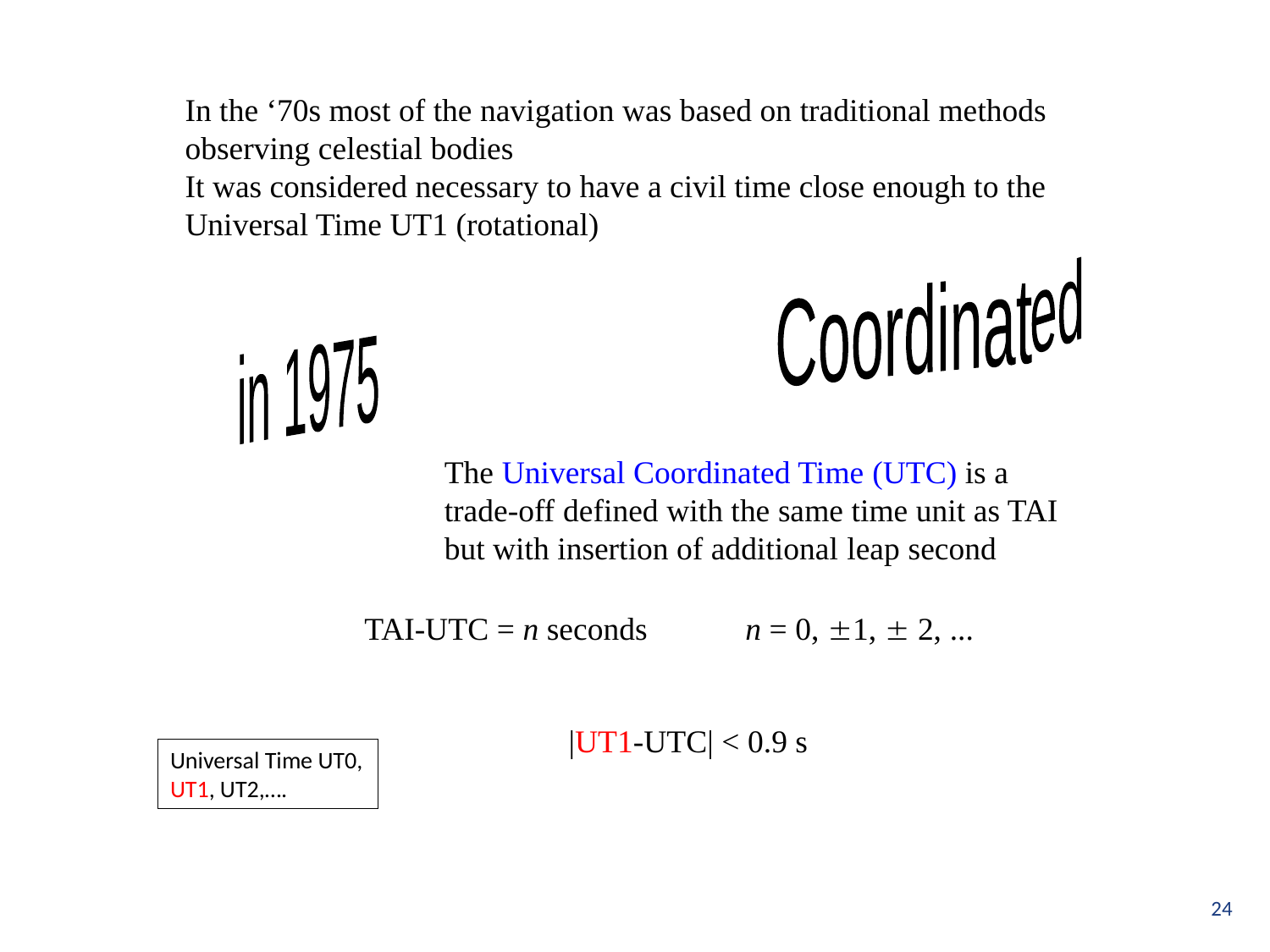

In the ‘70s most of the navigation was based on traditional methods observing celestial bodies
It was considered necessary to have a civil time close enough to the Universal Time UT1 (rotational)
ed
Coordinat
in 1975
The Universal Coordinated Time (UTC) is a trade-off defined with the same time unit as TAI but with insertion of additional leap second
TAI-UTC = n seconds 	n = 0, ±1, ± 2, ...
|UT1-UTC| < 0.9 s
Universal Time UT0, UT1, UT2,….